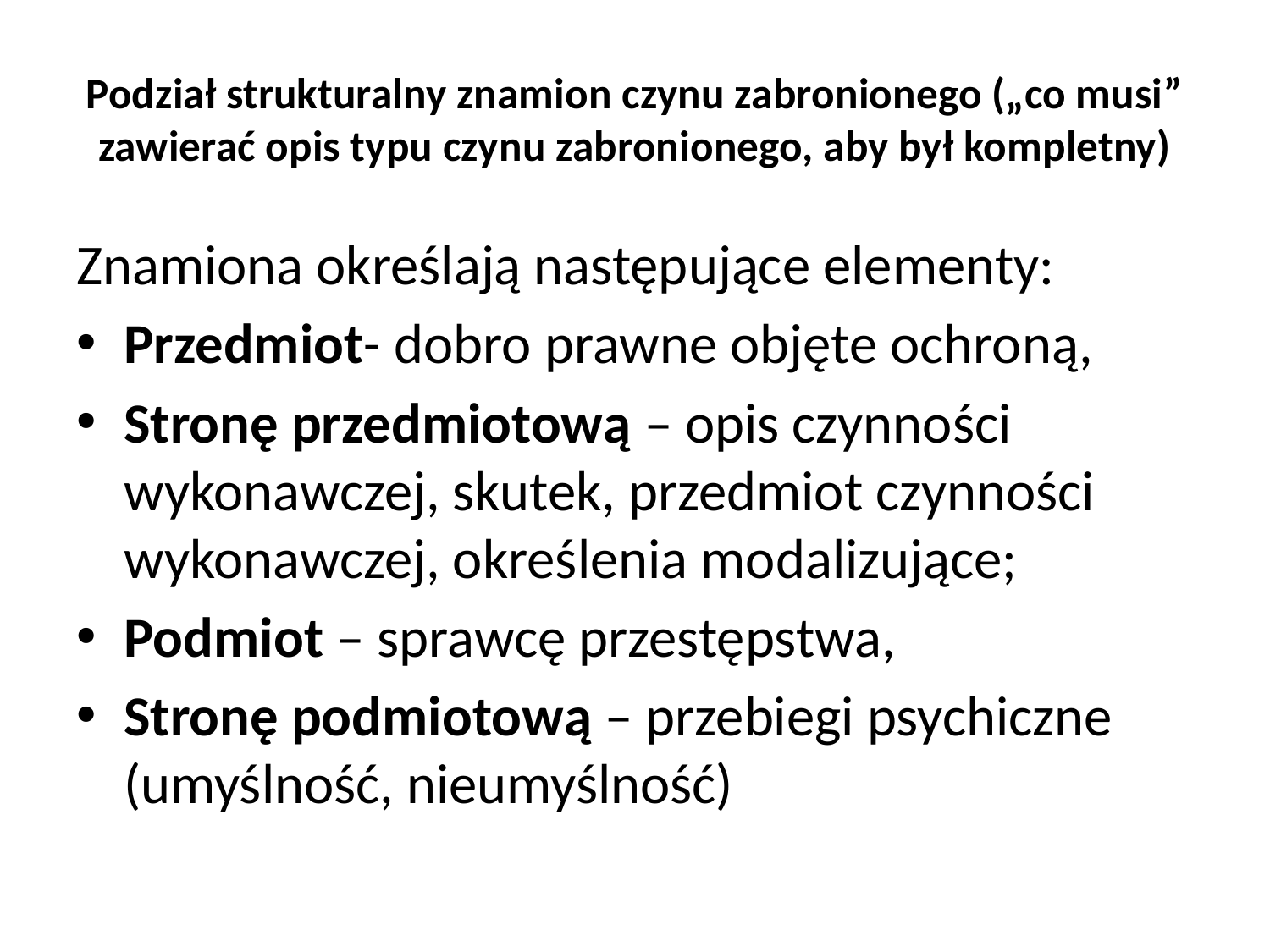

# Podział strukturalny znamion czynu zabronionego („co musi” zawierać opis typu czynu zabronionego, aby był kompletny)
Znamiona określają następujące elementy:
Przedmiot- dobro prawne objęte ochroną,
Stronę przedmiotową – opis czynności wykonawczej, skutek, przedmiot czynności wykonawczej, określenia modalizujące;
Podmiot – sprawcę przestępstwa,
Stronę podmiotową – przebiegi psychiczne (umyślność, nieumyślność)